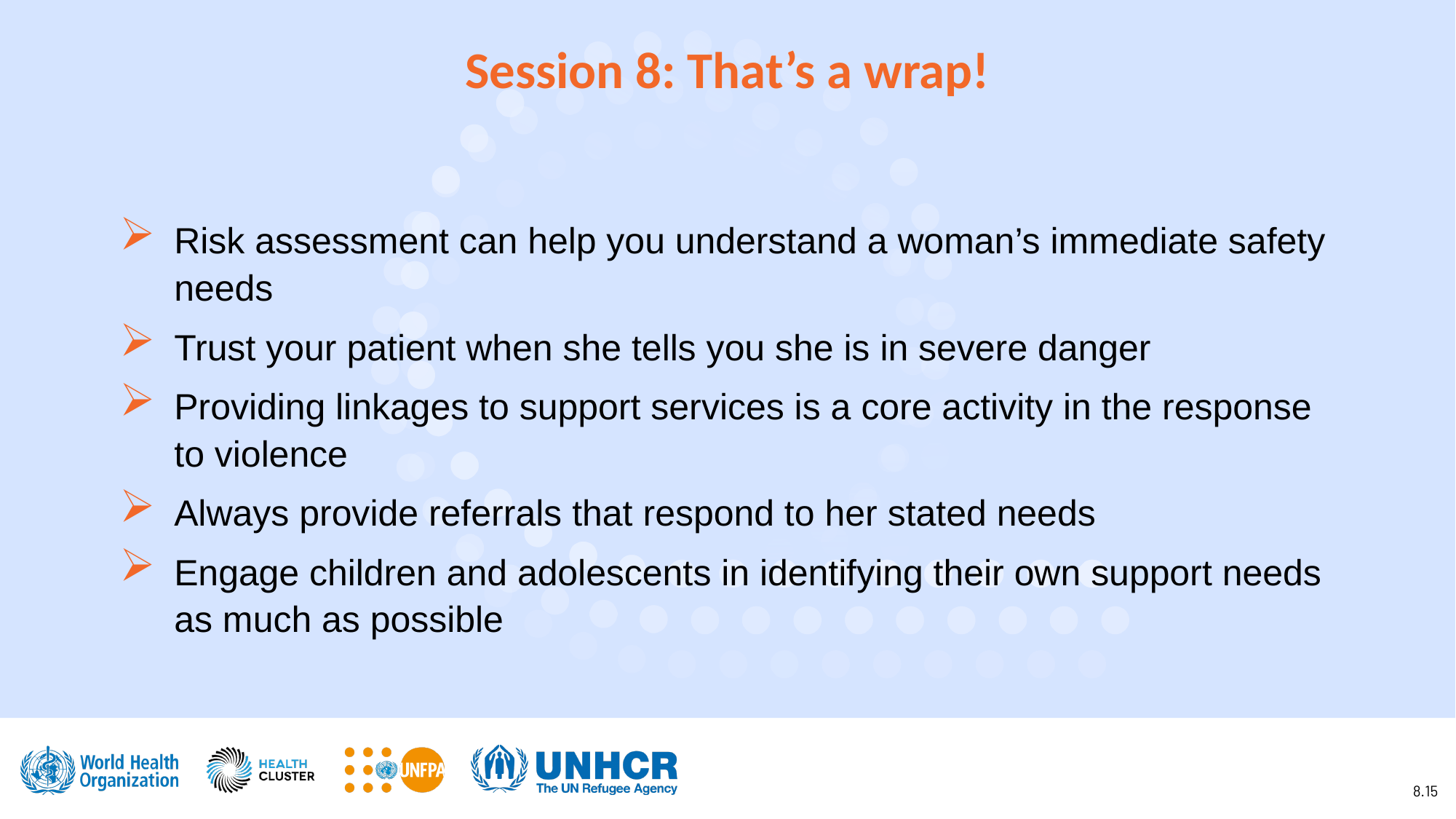

Session 8: That’s a wrap!
Risk assessment can help you understand a woman’s immediate safety needs
Trust your patient when she tells you she is in severe danger
Providing linkages to support services is a core activity in the response to violence
Always provide referrals that respond to her stated needs
Engage children and adolescents in identifying their own support needs as much as possible
8.15